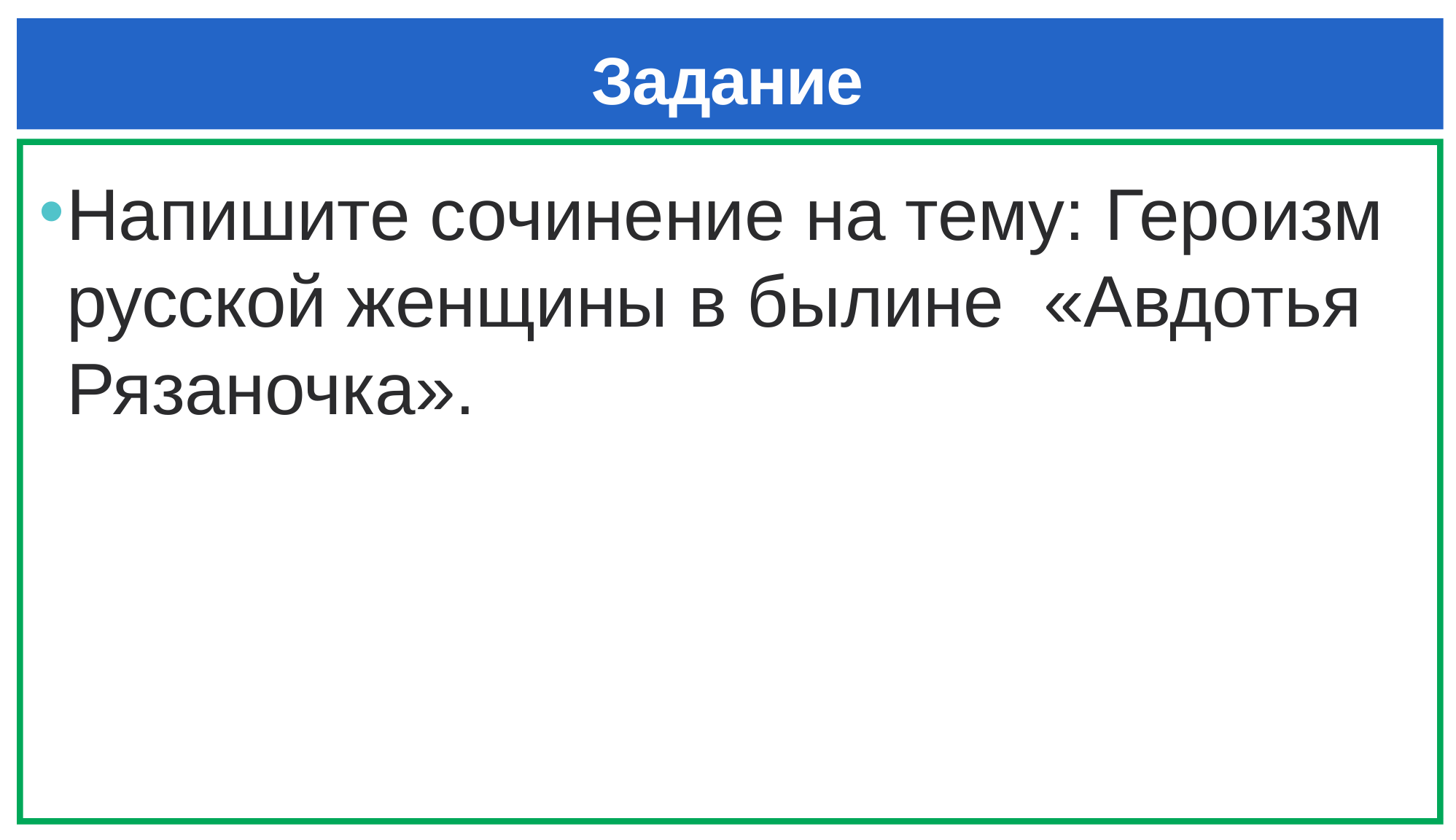

# Задание
Напишите сочинение на тему: Героизм русской женщины в былине  «Авдотья Рязаночка».